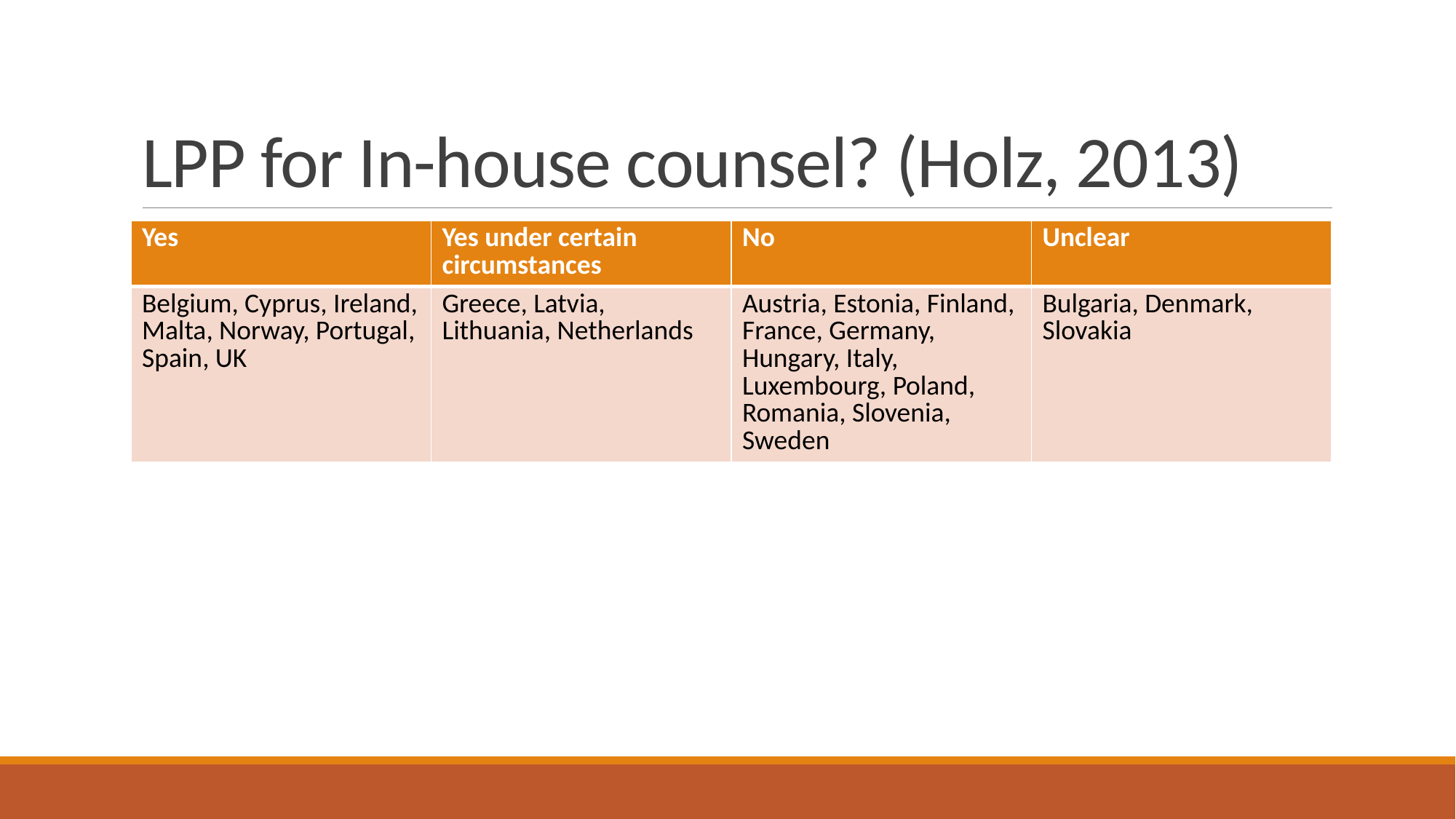

# LPP for In-house counsel? (Holz, 2013)
| Yes | Yes under certain circumstances | No | Unclear |
| --- | --- | --- | --- |
| Belgium, Cyprus, Ireland, Malta, Norway, Portugal, Spain, UK | Greece, Latvia, Lithuania, Netherlands | Austria, Estonia, Finland, France, Germany, Hungary, Italy, Luxembourg, Poland, Romania, Slovenia, Sweden | Bulgaria, Denmark, Slovakia |